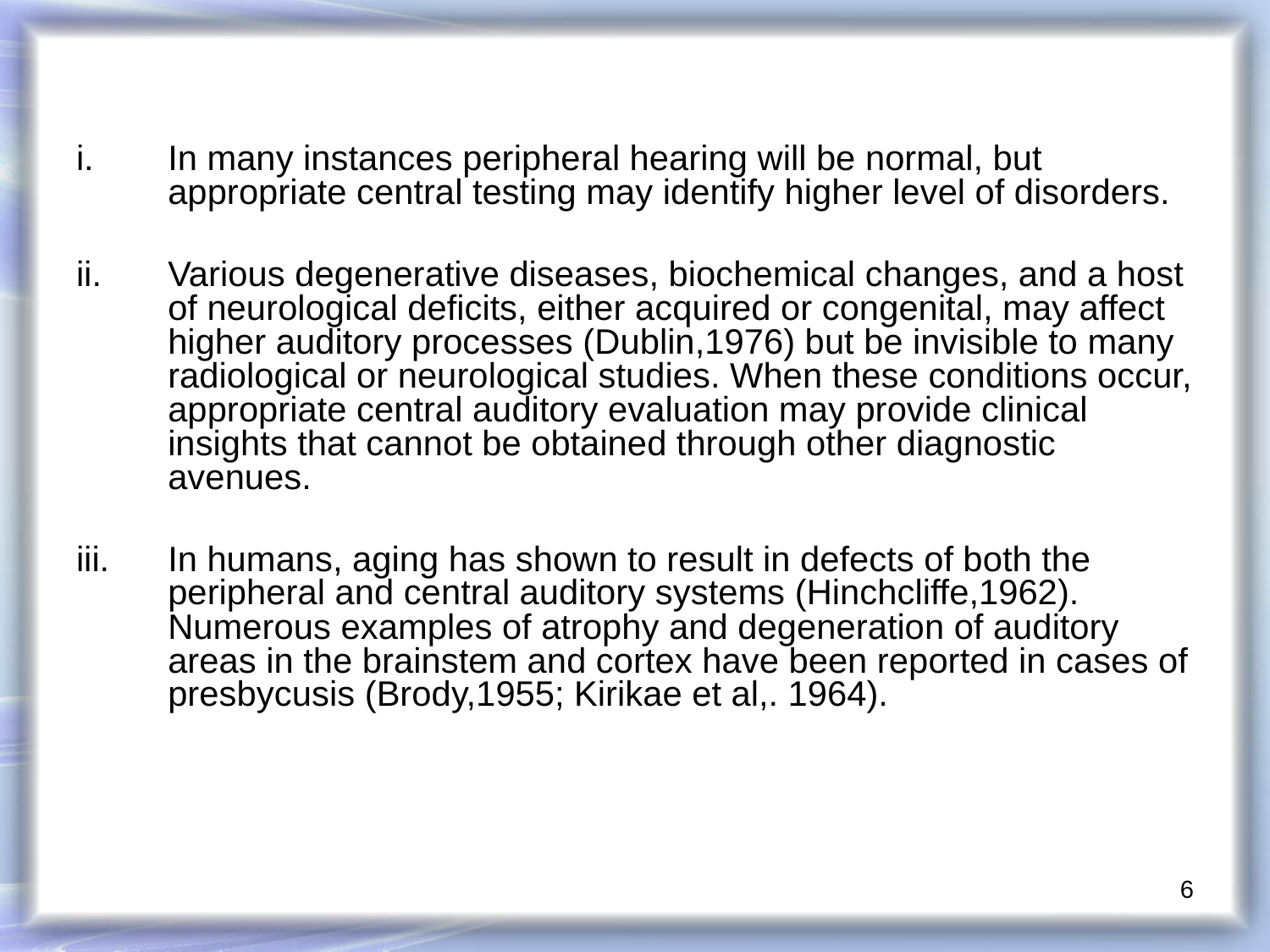

In many instances peripheral hearing will be normal, but appropriate central testing may identify higher level of disorders.

Various degenerative diseases, biochemical changes, and a host of neurological deficits, either acquired or congenital, may affect higher auditory processes (Dublin,1976) but be invisible to many radiological or neurological studies. When these conditions occur, appropriate central auditory evaluation may provide clinical insights that cannot be obtained through other diagnostic avenues.

In humans, aging has shown to result in defects of both the peripheral and central auditory systems (Hinchcliffe,1962). Numerous examples of atrophy and degeneration of auditory areas in the brainstem and cortex have been reported in cases of presbycusis (Brody,1955; Kirikae et al,. 1964).
6